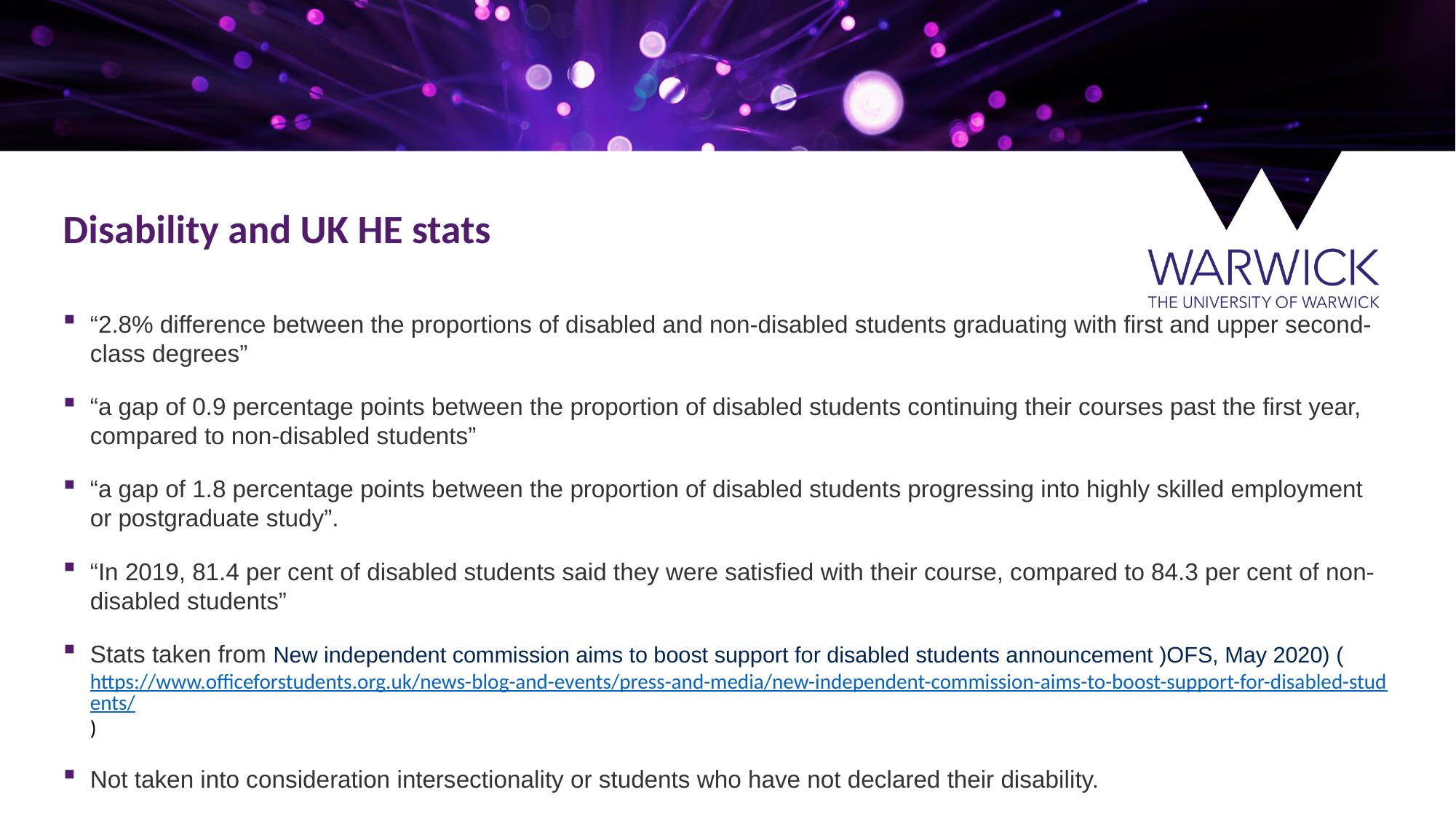

Disability and UK HE stats
“2.8% difference between the proportions of disabled and non-disabled students graduating with first and upper second-class degrees”
“a gap of 0.9 percentage points between the proportion of disabled students continuing their courses past the first year, compared to non-disabled students”
“a gap of 1.8 percentage points between the proportion of disabled students progressing into highly skilled employment or postgraduate study”.
“In 2019, 81.4 per cent of disabled students said they were satisfied with their course, compared to 84.3 per cent of non-disabled students”
Stats taken from New independent commission aims to boost support for disabled students announcement )OFS, May 2020) (https://www.officeforstudents.org.uk/news-blog-and-events/press-and-media/new-independent-commission-aims-to-boost-support-for-disabled-students/)
Not taken into consideration intersectionality or students who have not declared their disability.